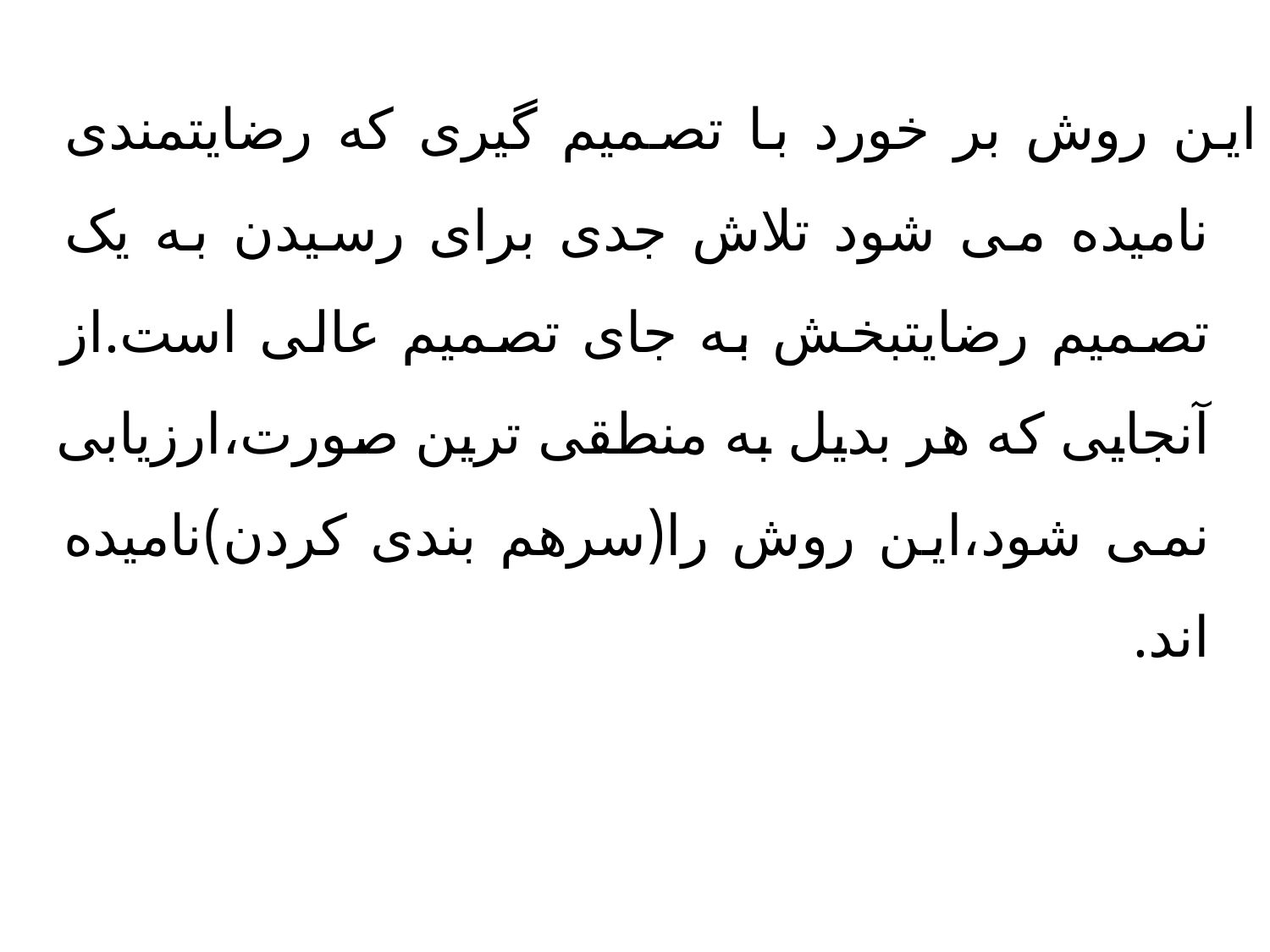

این روش بر خورد با تصمیم گیری که رضایتمندی نامیده می شود تلاش جدی برای رسیدن به یک تصمیم رضایتبخش به جای تصمیم عالی است.از آنجایی که هر بدیل به منطقی ترین صورت،ارزیابی نمی شود،این روش را(سرهم بندی کردن)نامیده اند.